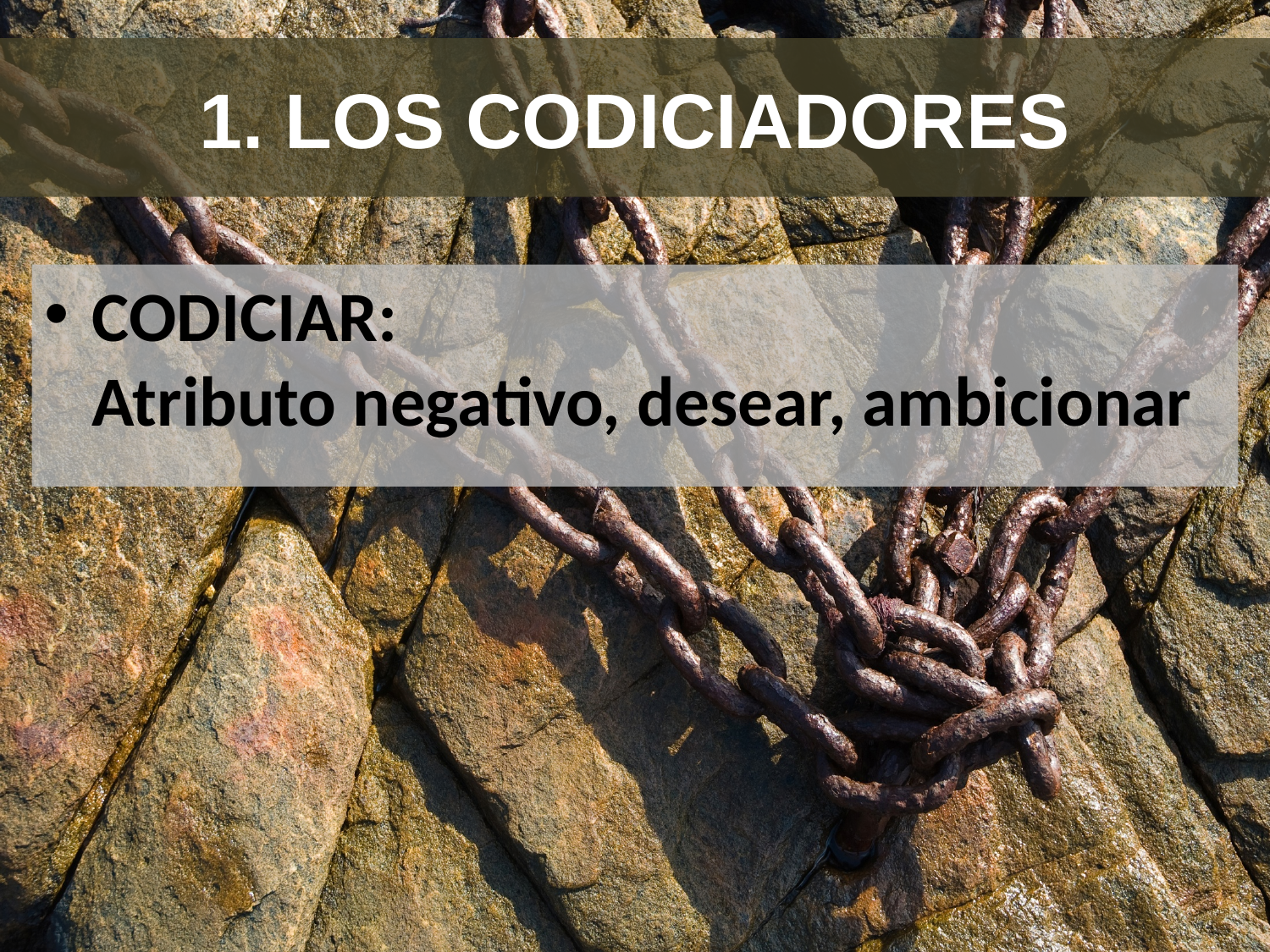

# 1. LOS CODICIADORES
CODICIAR:
Atributo negativo, desear, ambicionar